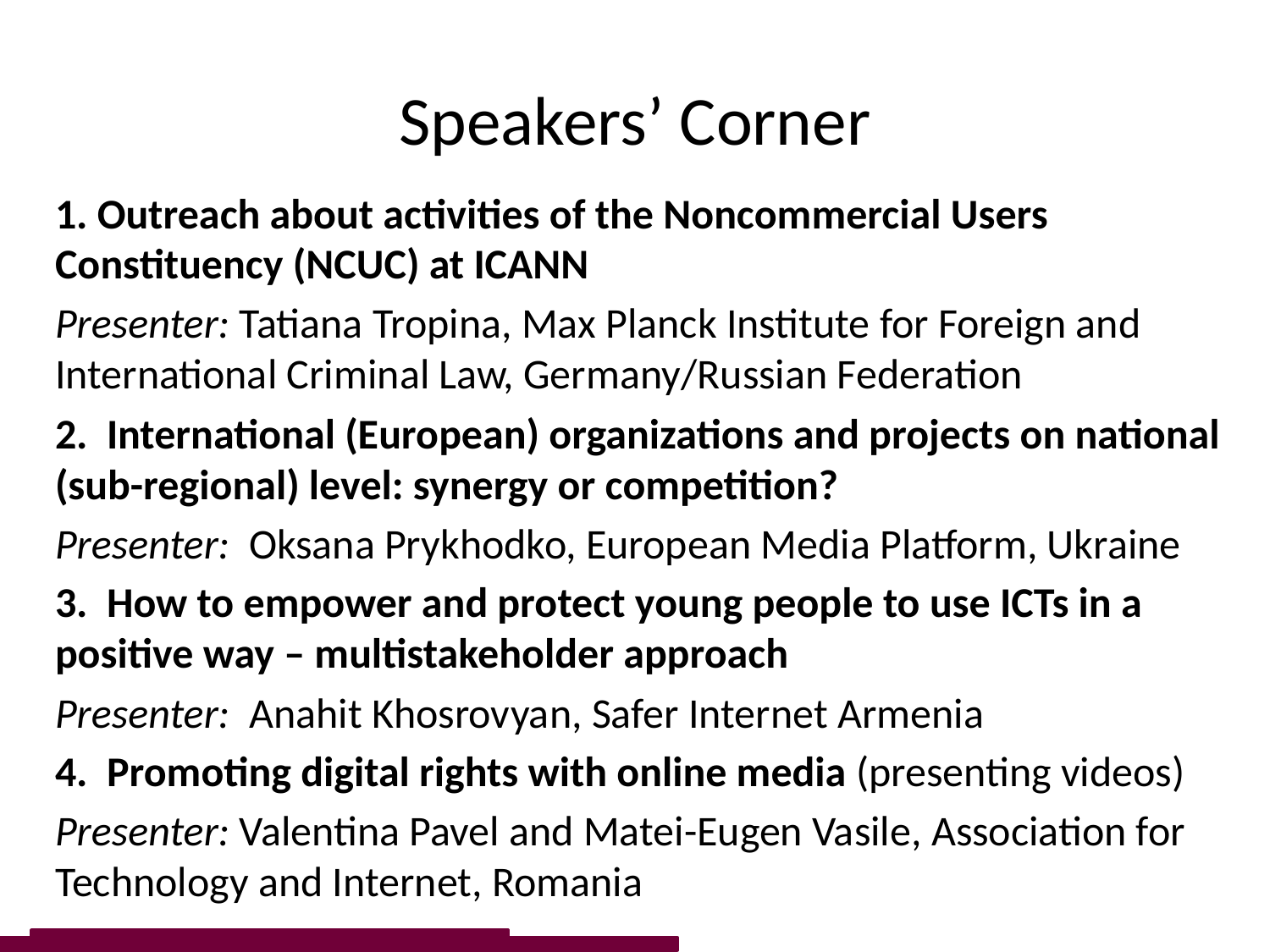

# Speakers’ Corner
1. Outreach about activities of the Noncommercial Users Constituency (NCUC) at ICANN
Presenter: Tatiana Tropina, Max Planck Institute for Foreign and International Criminal Law, Germany/Russian Federation
2.  International (European) organizations and projects on national (sub-regional) level: synergy or competition?
Presenter:  Oksana Prykhodko, European Media Platform, Ukraine
3.  How to empower and protect young people to use ICTs in a positive way – multistakeholder approach
Presenter:  Anahit Khosrovyan, Safer Internet Armenia
4.  Promoting digital rights with online media (presenting videos)
Presenter: Valentina Pavel and Matei-Eugen Vasile, Association for Technology and Internet, Romania